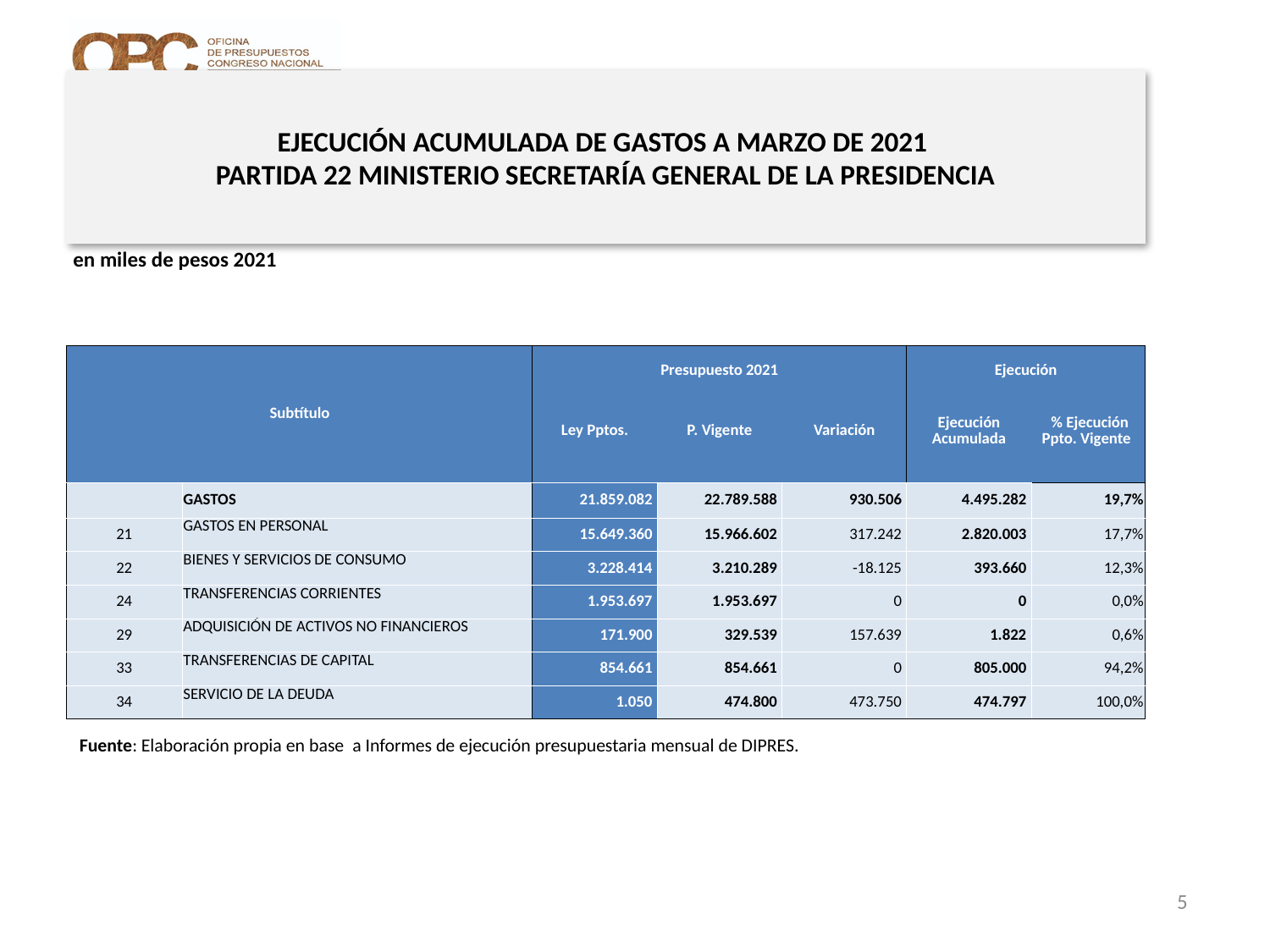

# EJECUCIÓN ACUMULADA DE GASTOS A MARZO DE 2021 PARTIDA 22 MINISTERIO SECRETARÍA GENERAL DE LA PRESIDENCIA
en miles de pesos 2021
| Subtítulo |  | Presupuesto 2021 |  |  | Ejecución |  |
| --- | --- | --- | --- | --- | --- | --- |
|  |  | Ley Pptos. | P. Vigente | Variación | Ejecución Acumulada | % Ejecución Ppto. Vigente |
|  | GASTOS | 21.859.082 | 22.789.588 | 930.506 | 4.495.282 | 19,7% |
| 21 | GASTOS EN PERSONAL | 15.649.360 | 15.966.602 | 317.242 | 2.820.003 | 17,7% |
| 22 | BIENES Y SERVICIOS DE CONSUMO | 3.228.414 | 3.210.289 | -18.125 | 393.660 | 12,3% |
| 24 | TRANSFERENCIAS CORRIENTES | 1.953.697 | 1.953.697 | 0 | 0 | 0,0% |
| 29 | ADQUISICIÓN DE ACTIVOS NO FINANCIEROS | 171.900 | 329.539 | 157.639 | 1.822 | 0,6% |
| 33 | TRANSFERENCIAS DE CAPITAL | 854.661 | 854.661 | 0 | 805.000 | 94,2% |
| 34 | SERVICIO DE LA DEUDA | 1.050 | 474.800 | 473.750 | 474.797 | 100,0% |
Fuente: Elaboración propia en base  a Informes de ejecución presupuestaria mensual de DIPRES.
5